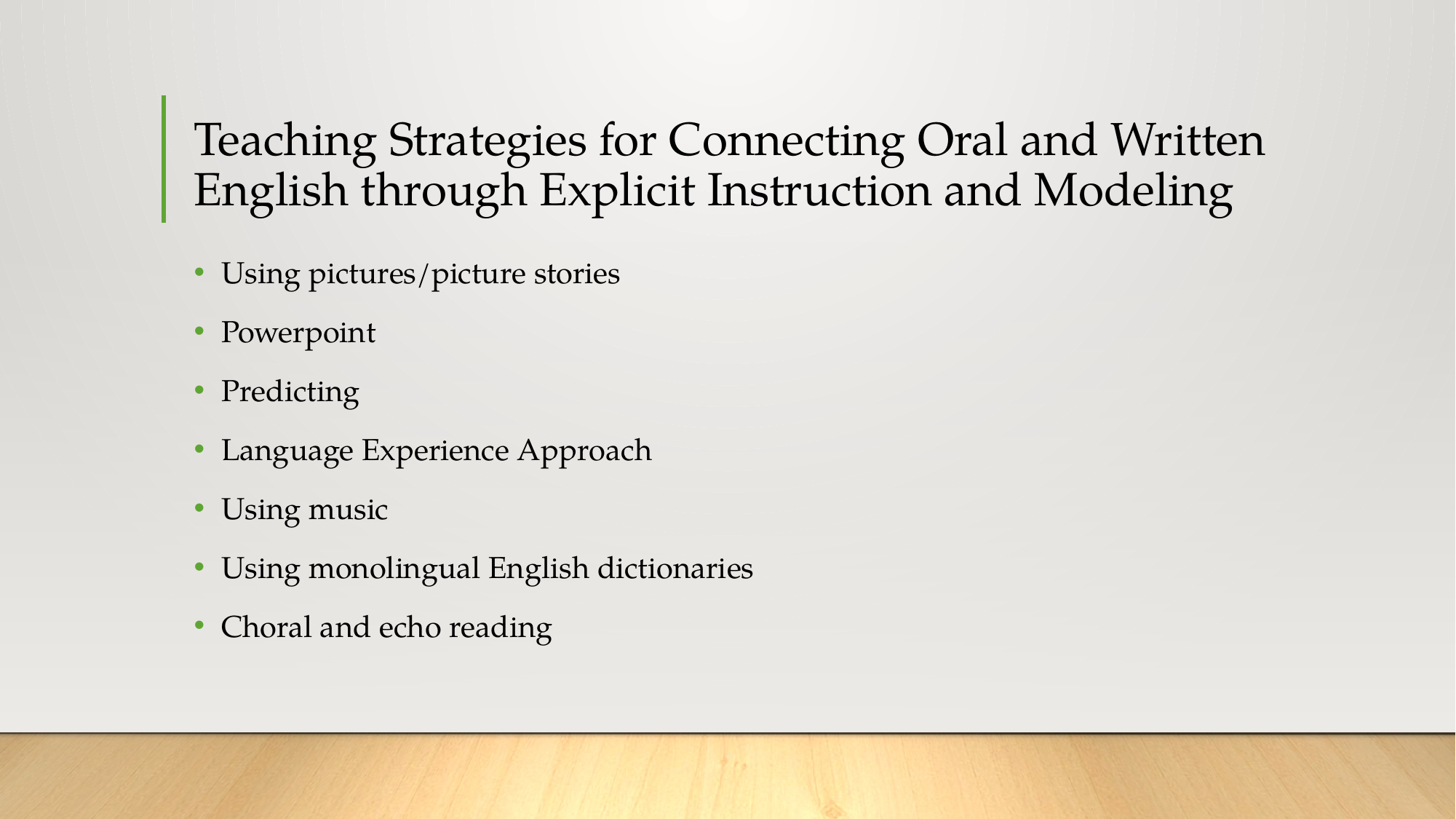

# Teaching Strategies for Connecting Oral and Written English through Explicit Instruction and Modeling
Using pictures/picture stories
Powerpoint
Predicting
Language Experience Approach
Using music
Using monolingual English dictionaries
Choral and echo reading